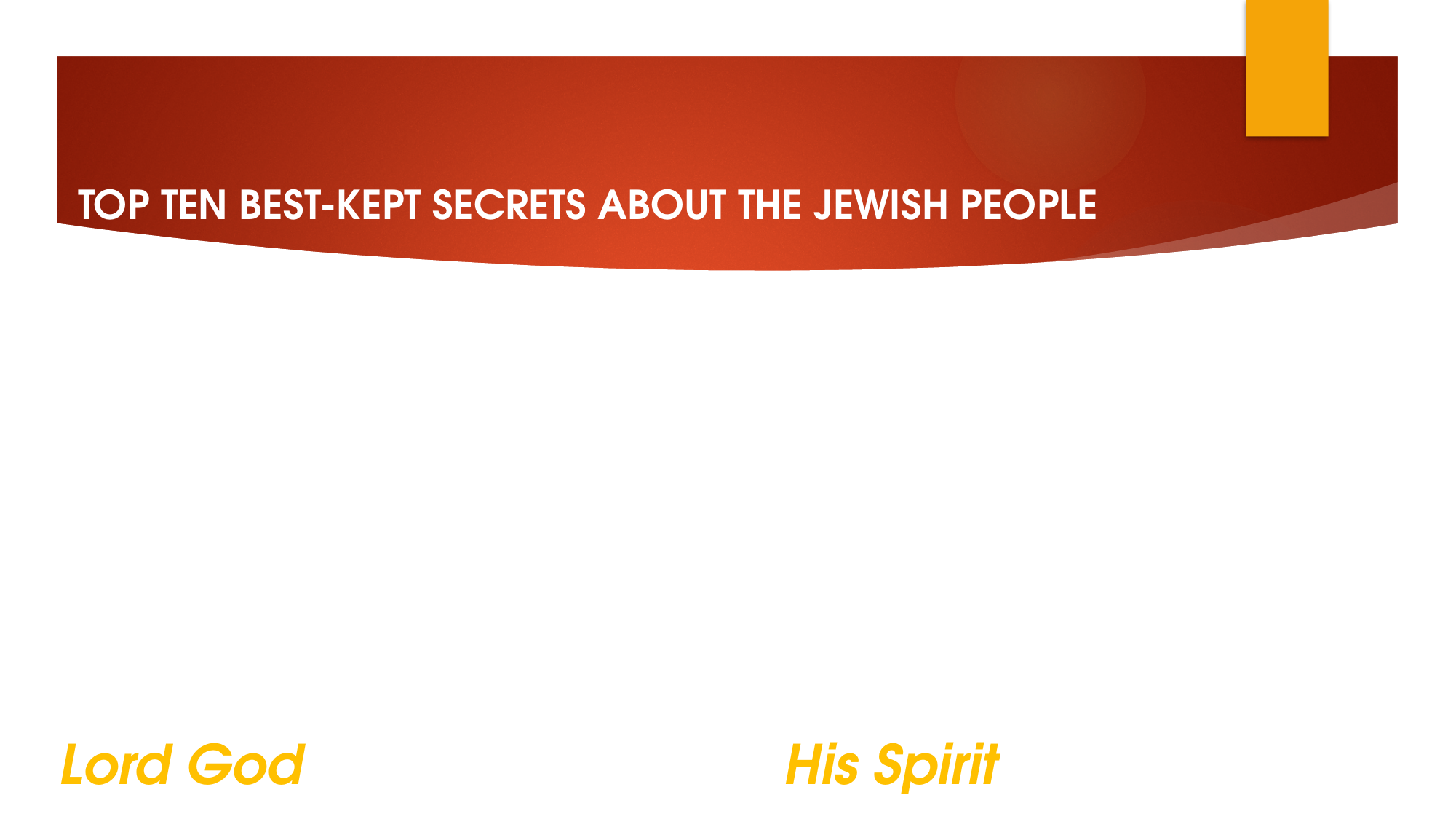

# TOP TEN BEST-KEPT SECRETS ABOUT THE JEWISH PEOPLE
The Lord loves him; he will carry out His good pleasure on Babylon, And His arm will be against 
the Chaldeans. 15 “I, even I, have spoken; indeed I have called him, I have brought him, and He will make his ways successful. 16 “Come near to Me, listen to this: From the first I have not spoken in secret, From the time it took place, I was there. And now the Lord God has sent Me, and His Spirit.”